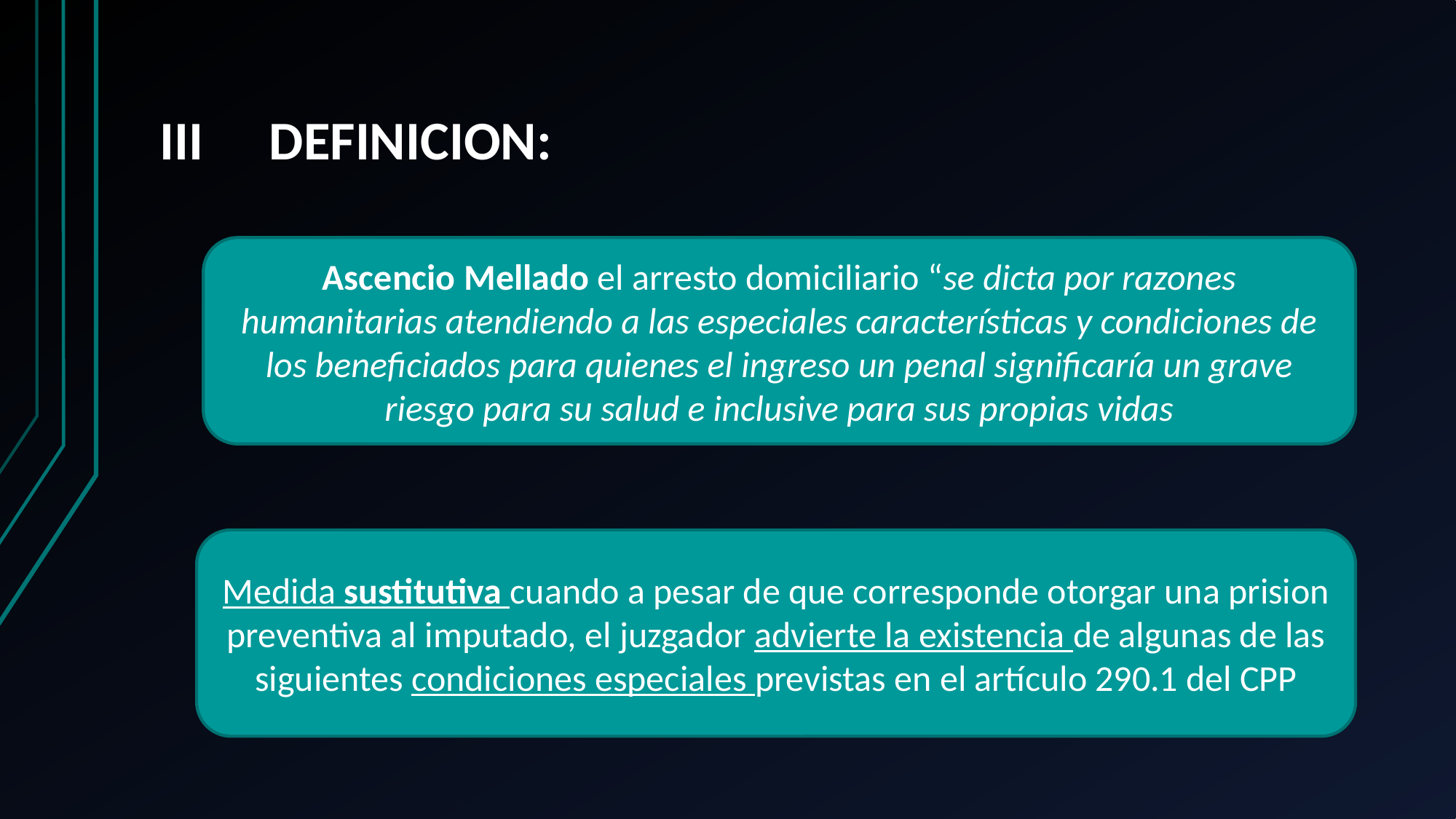

# III	DEFINICION:

Ascencio Mellado el arresto domiciliario “se dicta por razones humanitarias atendiendo a las especiales características y condiciones de los beneficiados para quienes el ingreso un penal significaría un grave riesgo para su salud e inclusive para sus propias vidas
Medida sustitutiva cuando a pesar de que corresponde otorgar una prision preventiva al imputado, el juzgador advierte la existencia de algunas de las siguientes condiciones especiales previstas en el artículo 290.1 del CPP